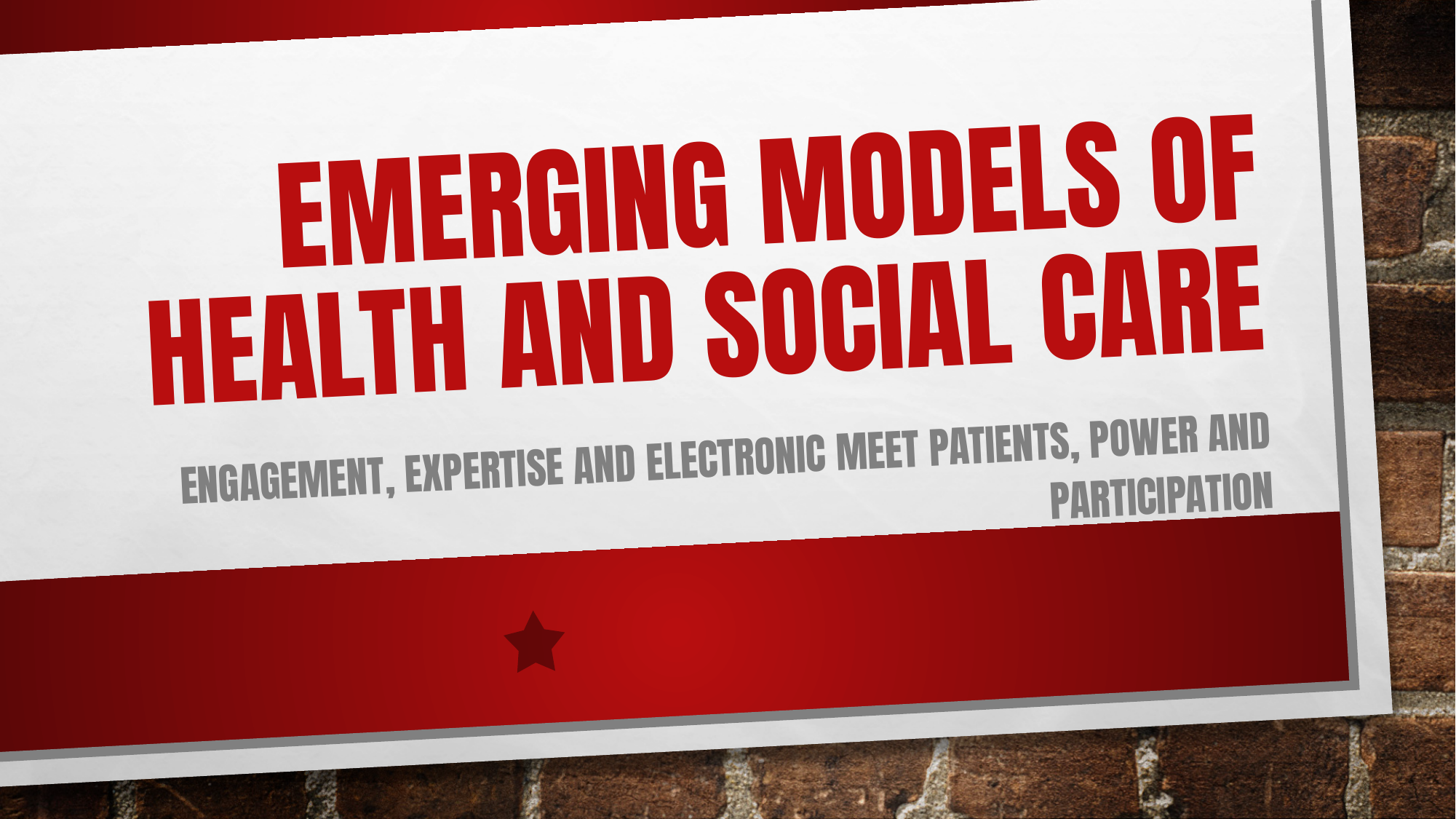

# emerging models of health and social care
Engagement, Expertise and Electronic Meet Patients, Power and Participation